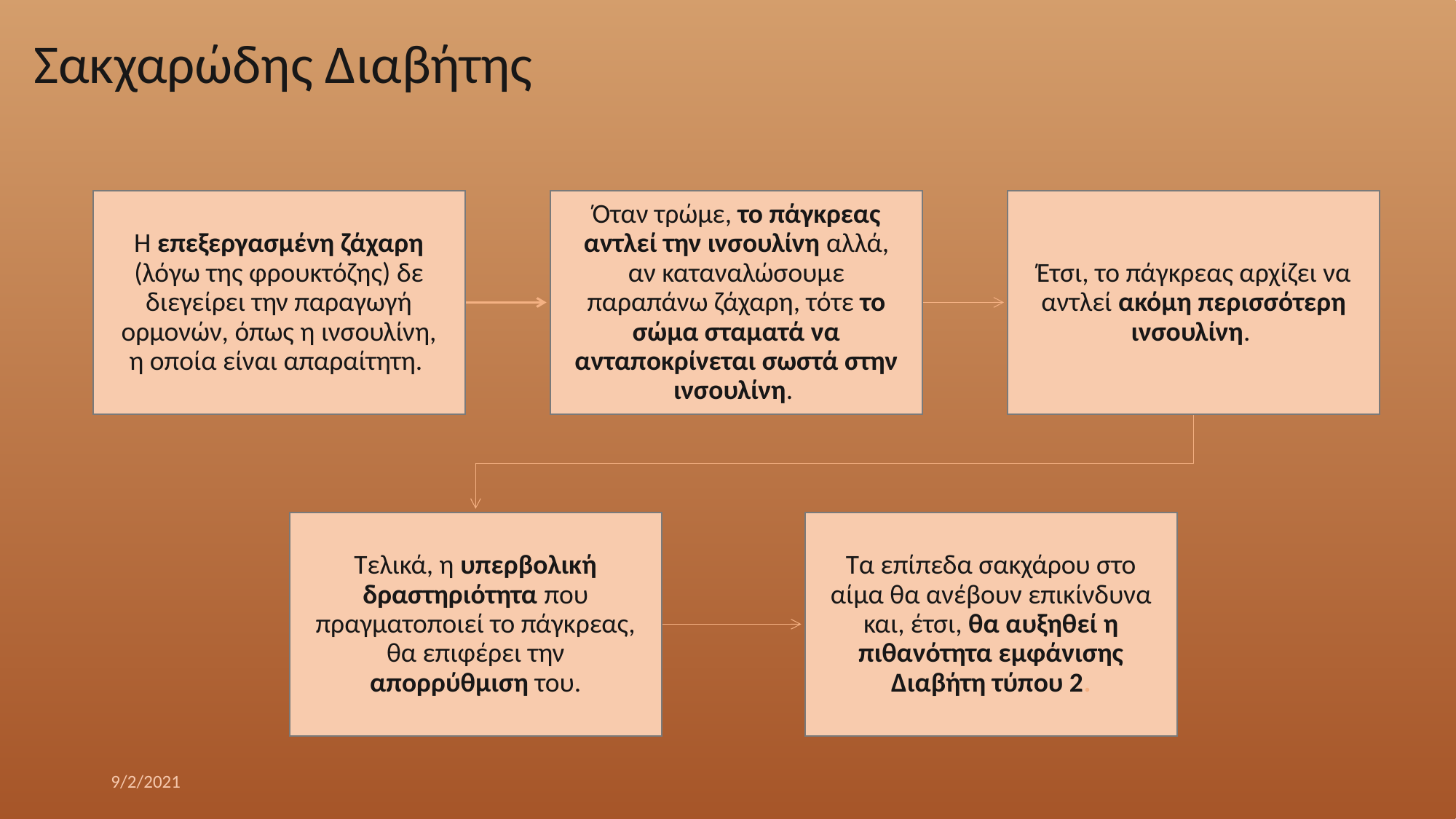

# Σακχαρώδης Διαβήτης

Η επεξεργασμένη ζάχαρη (λόγω της φρουκτόζης) δε διεγείρει την παραγωγή ορμονών, όπως η ινσουλίνη, η οποία είναι απαραίτητη.

Όταν τρώμε, το πάγκρεας αντλεί την ινσουλίνη αλλά, αν καταναλώσουμε παραπάνω ζάχαρη, τότε το σώμα σταματά να ανταποκρίνεται σωστά στην ινσουλίνη.

Έτσι, το πάγκρεας αρχίζει να αντλεί ακόμη περισσότερη ινσουλίνη.

Τελικά, η υπερβολική δραστηριότητα που πραγματοποιεί το πάγκρεας, θα επιφέρει την απορρύθμιση του.
Τα επίπεδα σακχάρου στο αίμα θα ανέβουν επικίνδυνα και, έτσι, θα αυξηθεί η πιθανότητα εμφάνισης Διαβήτη τύπου 2.
9/2/2021